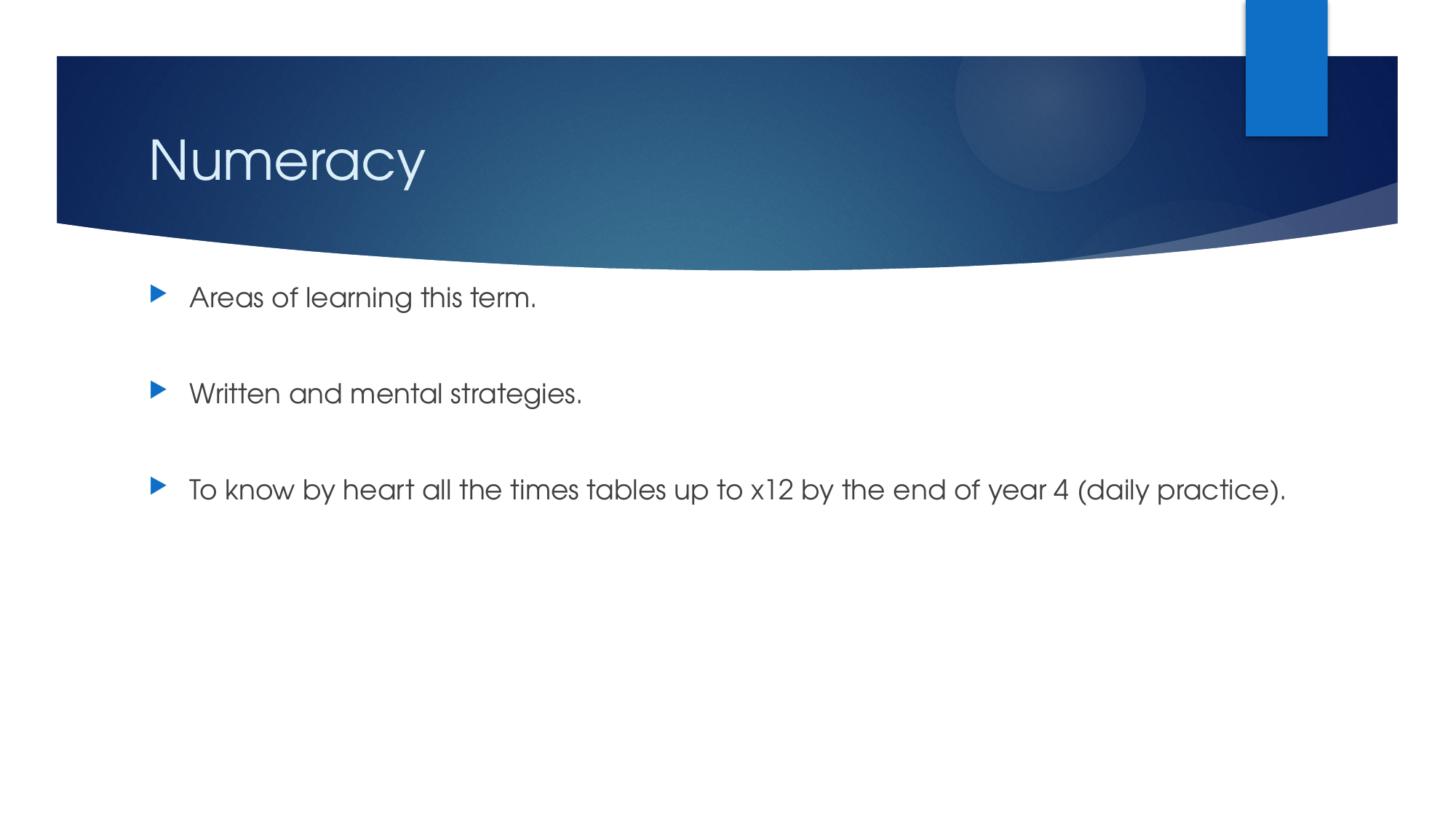

# Numeracy
Areas of learning this term.

Written and mental strategies.

To know by heart all the times tables up to x12 by the end of year 4 (daily practice).